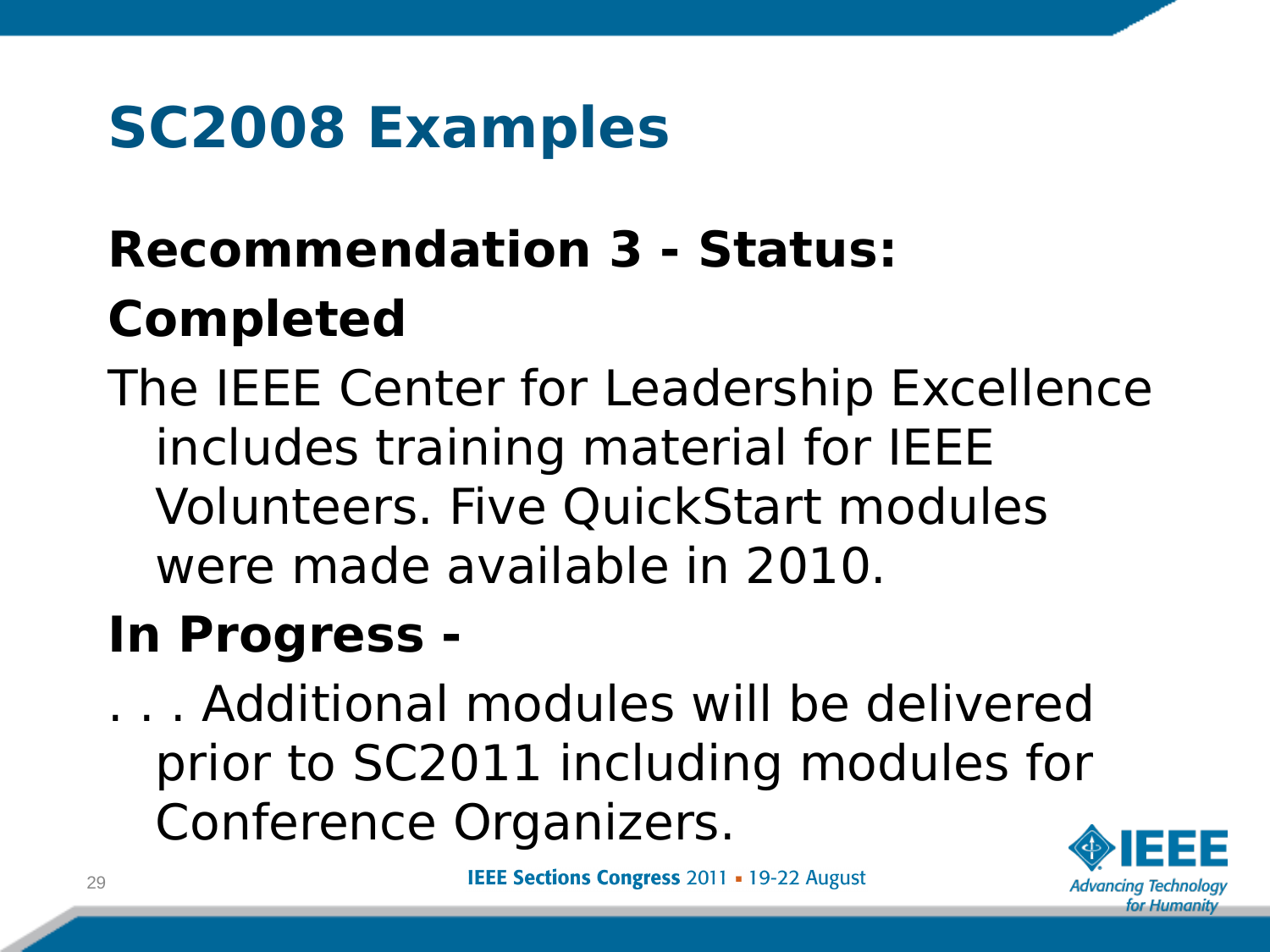

SC2008 Examples
Recommendation 3 - Status:
Completed
The IEEE Center for Leadership Excellence includes training material for IEEE Volunteers. Five QuickStart modules were made available in 2010.
In Progress -
. . . Additional modules will be delivered prior to SC2011 including modules for Conference Organizers.
29